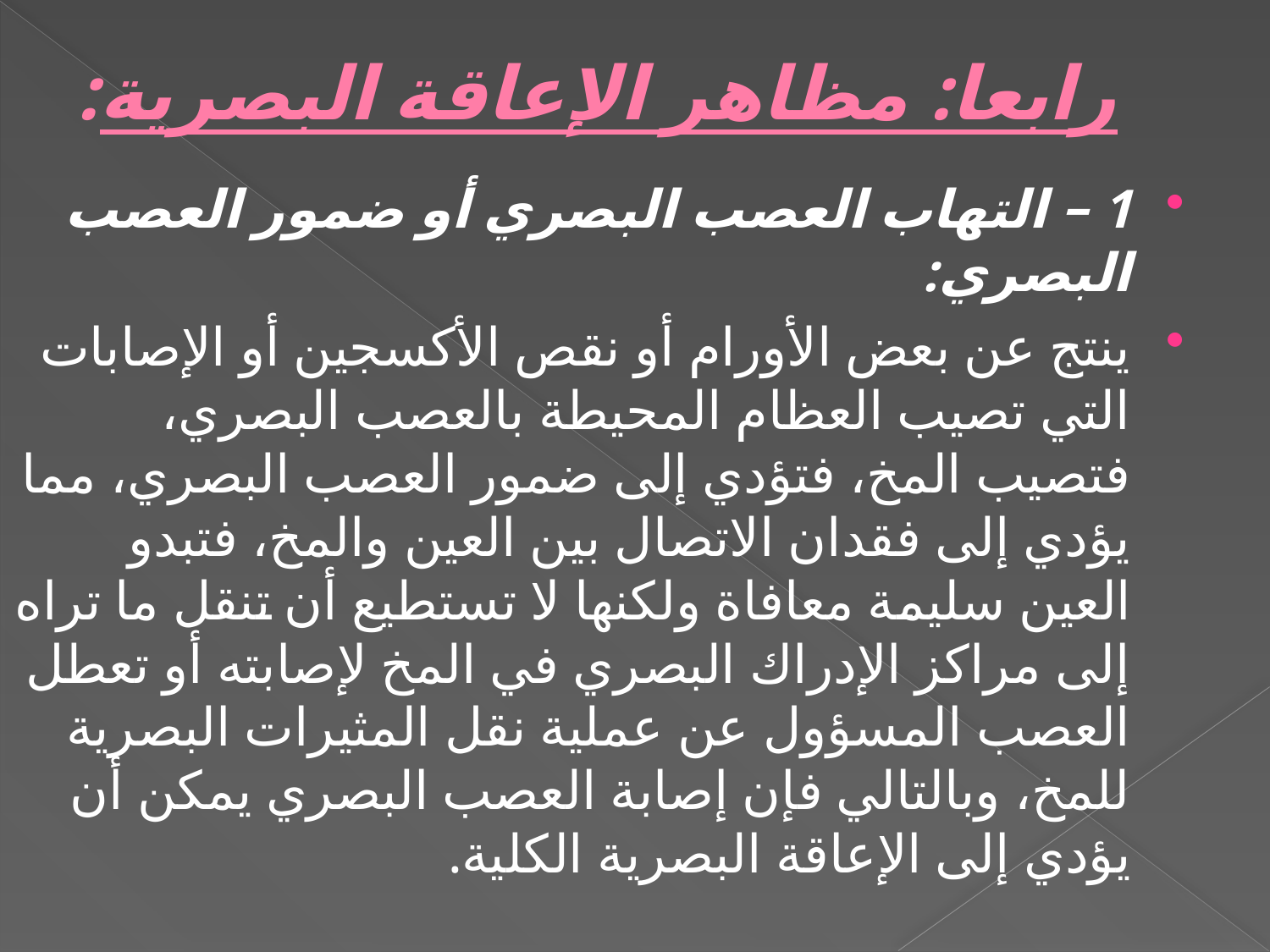

# رابعا: مظاهر الإعاقة البصرية:
1 – التهاب العصب البصري أو ضمور العصب البصري:
ينتج عن بعض الأورام أو نقص الأكسجين أو الإصابات التي تصيب العظام المحيطة بالعصب البصري، فتصيب المخ، فتؤدي إلى ضمور العصب البصري، مما يؤدي إلى فقدان الاتصال بين العين والمخ، فتبدو العين سليمة معافاة ولكنها لا تستطيع أن تنقل ما تراه إلى مراكز الإدراك البصري في المخ لإصابته أو تعطل العصب المسؤول عن عملية نقل المثيرات البصرية للمخ، وبالتالي فإن إصابة العصب البصري يمكن أن يؤدي إلى الإعاقة البصرية الكلية.